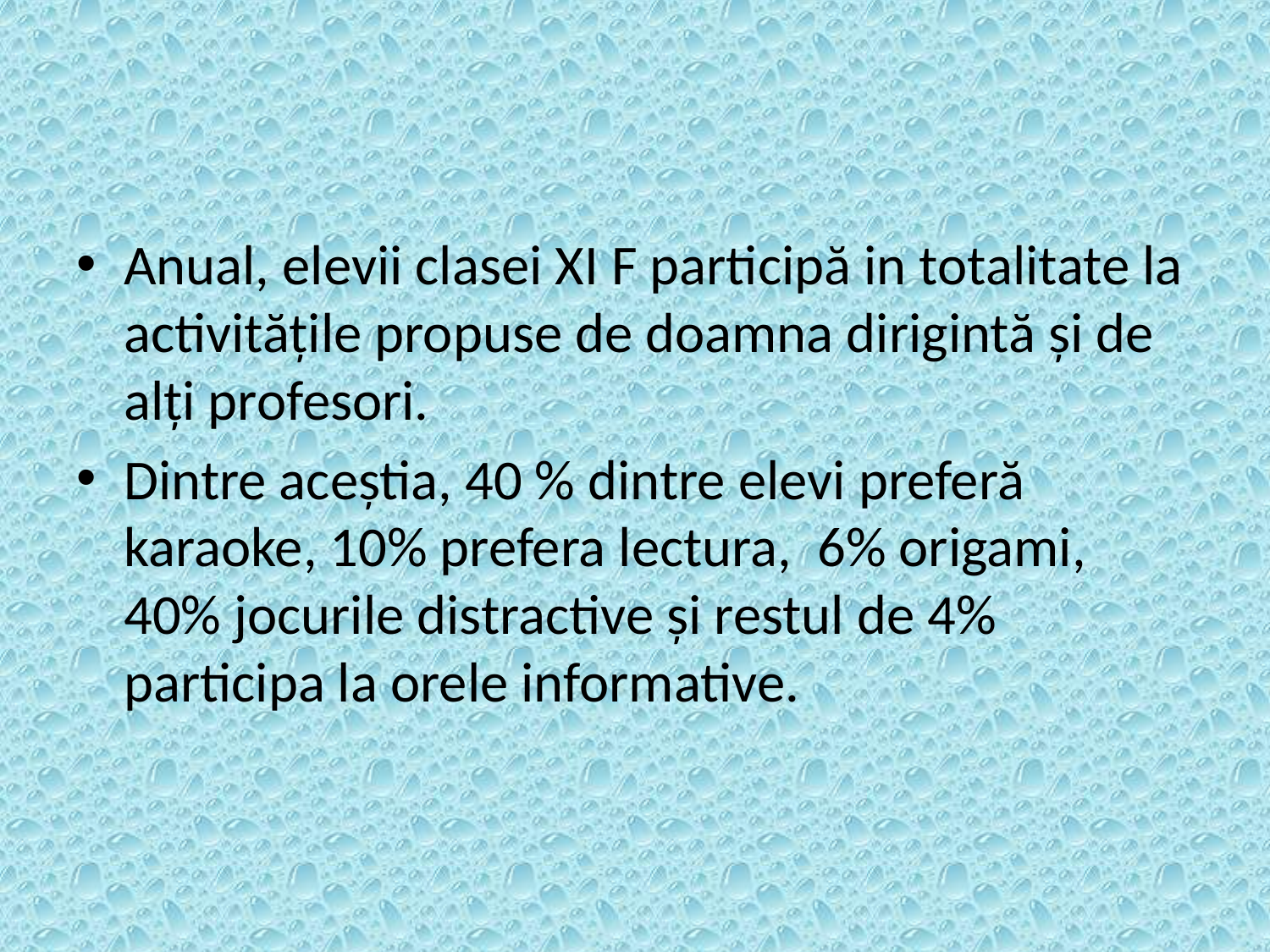

Anual, elevii clasei XI F participă in totalitate la activitățile propuse de doamna dirigintă și de alți profesori.
Dintre aceștia, 40 % dintre elevi preferă karaoke, 10% prefera lectura,  6% origami, 40% jocurile distractive și restul de 4% participa la orele informative.